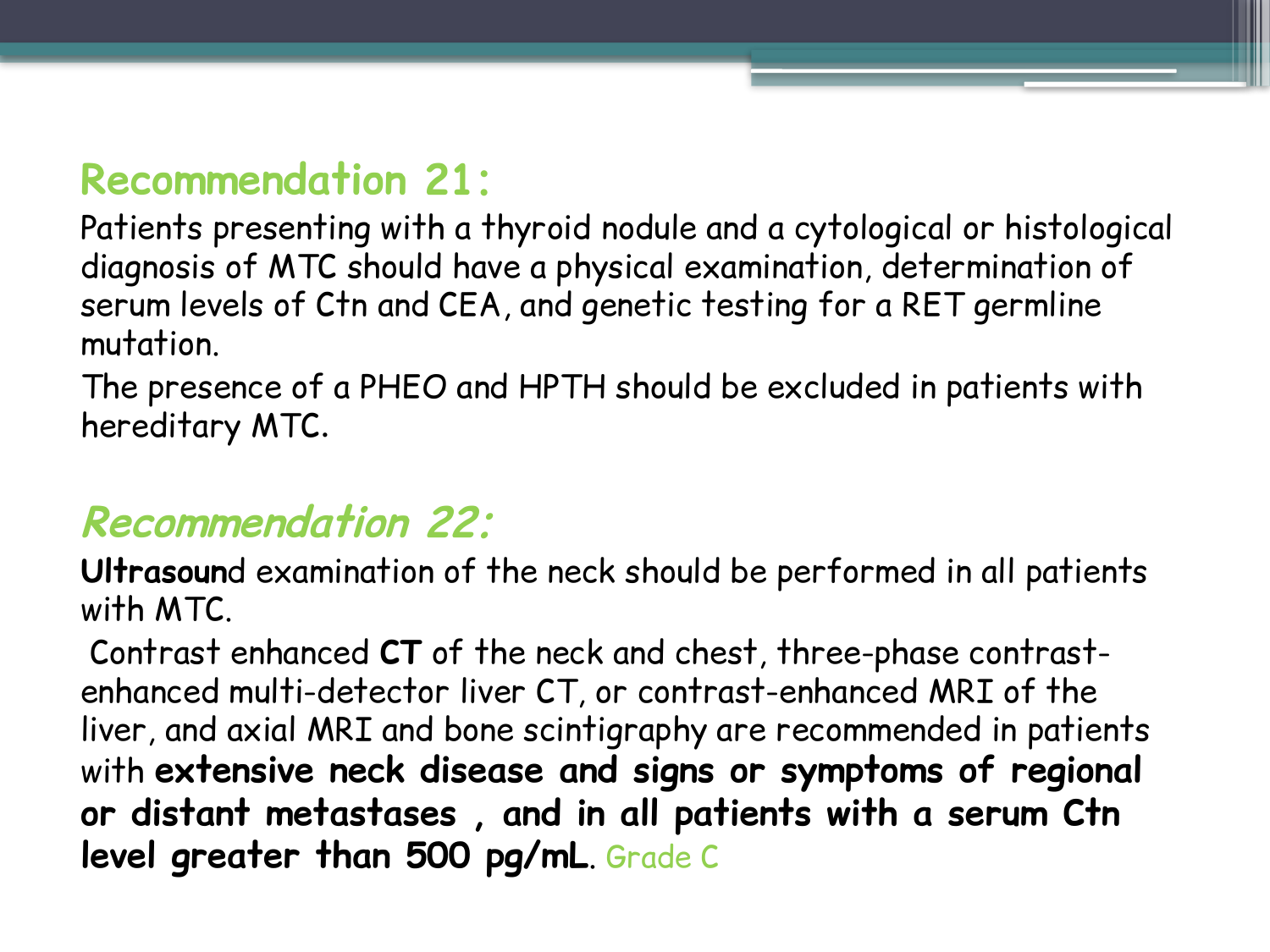

Recommendation 21:
Patients presenting with a thyroid nodule and a cytological or histological diagnosis of MTC should have a physical examination, determination of serum levels of Ctn and CEA, and genetic testing for a RET germline mutation.
The presence of a PHEO and HPTH should be excluded in patients with hereditary MTC.

Recommendation 22:
Ultrasound examination of the neck should be performed in all patients with MTC.
 Contrast enhanced CT of the neck and chest, three-phase contrast-enhanced multi-detector liver CT, or contrast-enhanced MRI of the liver, and axial MRI and bone scintigraphy are recommended in patients with extensive neck disease and signs or symptoms of regional or distant metastases , and in all patients with a serum Ctn level greater than 500 pg/mL. Grade C